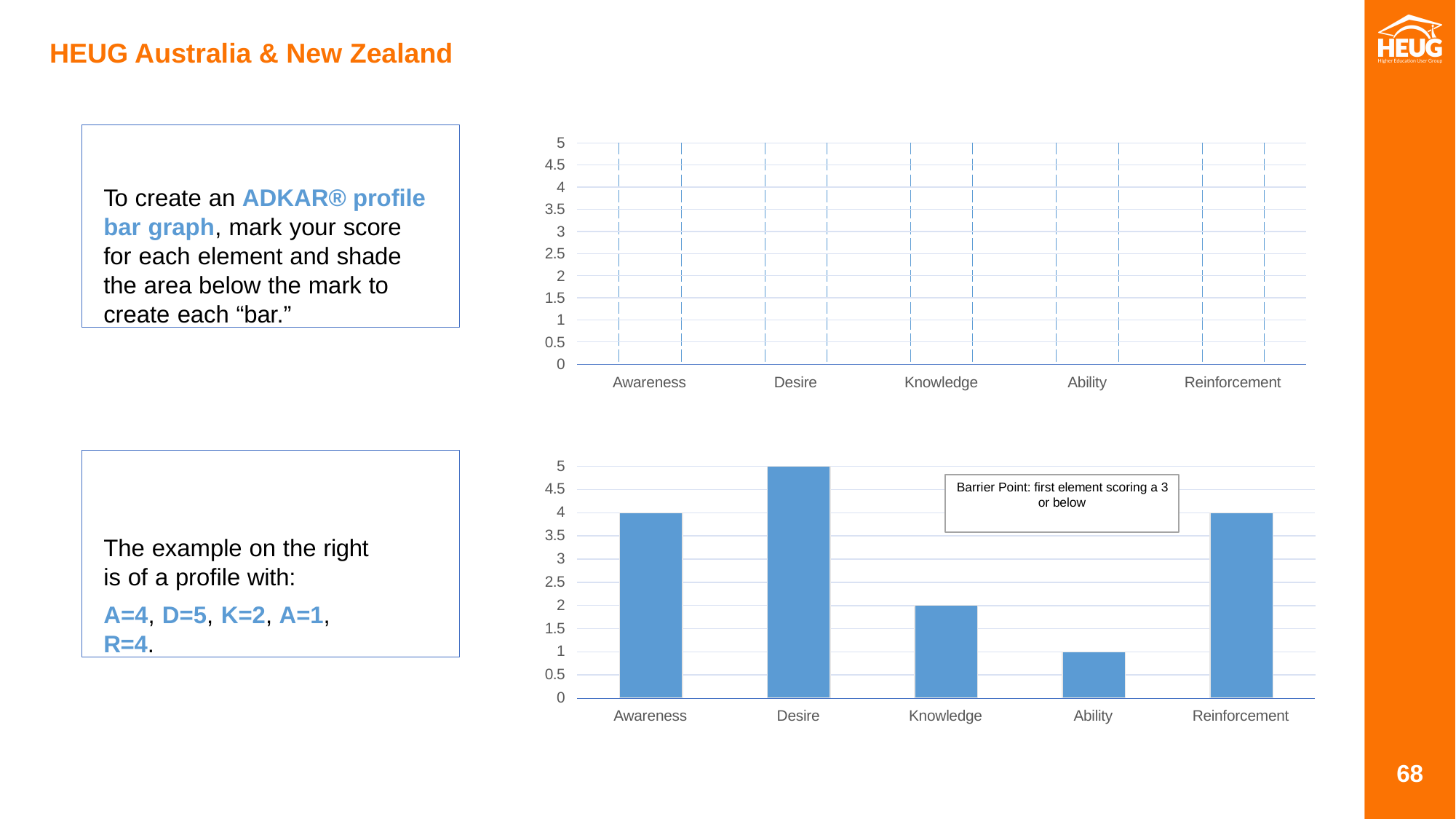

#

To create an ADKAR® profile bar graph, mark your score for each element and shade the area below the mark to
create each “bar.”
5
4.5
4
3.5
3
2.5
2
1.5
1
0.5
0
|  |  |  |  |  |  |  |  |  |  |  |
| --- | --- | --- | --- | --- | --- | --- | --- | --- | --- | --- |
|  |  |  |  |  |  |  |  |  |  |  |
|  |  |  |  |  |  |  |  |  |  |  |
|  |  |  |  |  |  |  |  |  |  |  |
|  |  |  |  |  |  |  |  |  |  |  |
|  |  |  |  |  |  |  |  |  |  |  |
|  |  |  |  |  |  |  |  |  |  |  |
|  |  |  |  |  |  |  |  |  |  |  |
|  |  |  |  |  |  |  |  |  |  |  |
|  |  |  |  |  |  |  |  |  |  |  |
Awareness
Desire
Knowledge
Ability
Reinforcement
5
4.5
4
3.5
3
2.5
2
1.5
1
0.5
0

The example on the right is of a profile with:
A=4, D=5, K=2, A=1, R=4.

Barrier Point: first element scoring a 3 or below
Awareness
Desire
Knowledge
Ability
Reinforcement